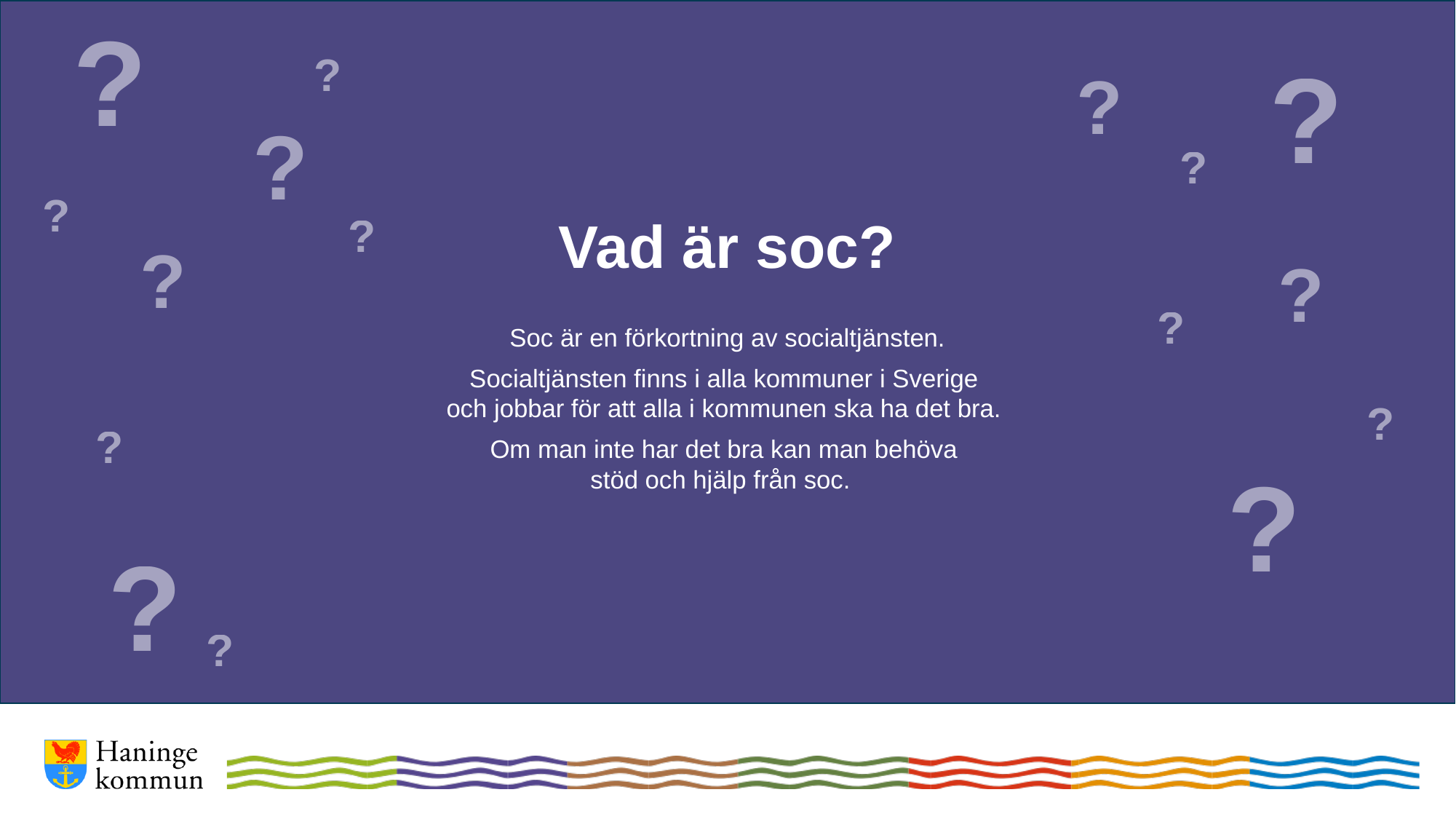

?
?
?
?
?
?
?
?
# Vad är soc?
?
?
?
Soc är en förkortning av socialtjänsten.
Socialtjänsten finns i alla kommuner i Sverige
och jobbar för att alla i kommunen ska ha det bra.
Om man inte har det bra kan man behöva
stöd och hjälp från soc.
?
?
?
?
?